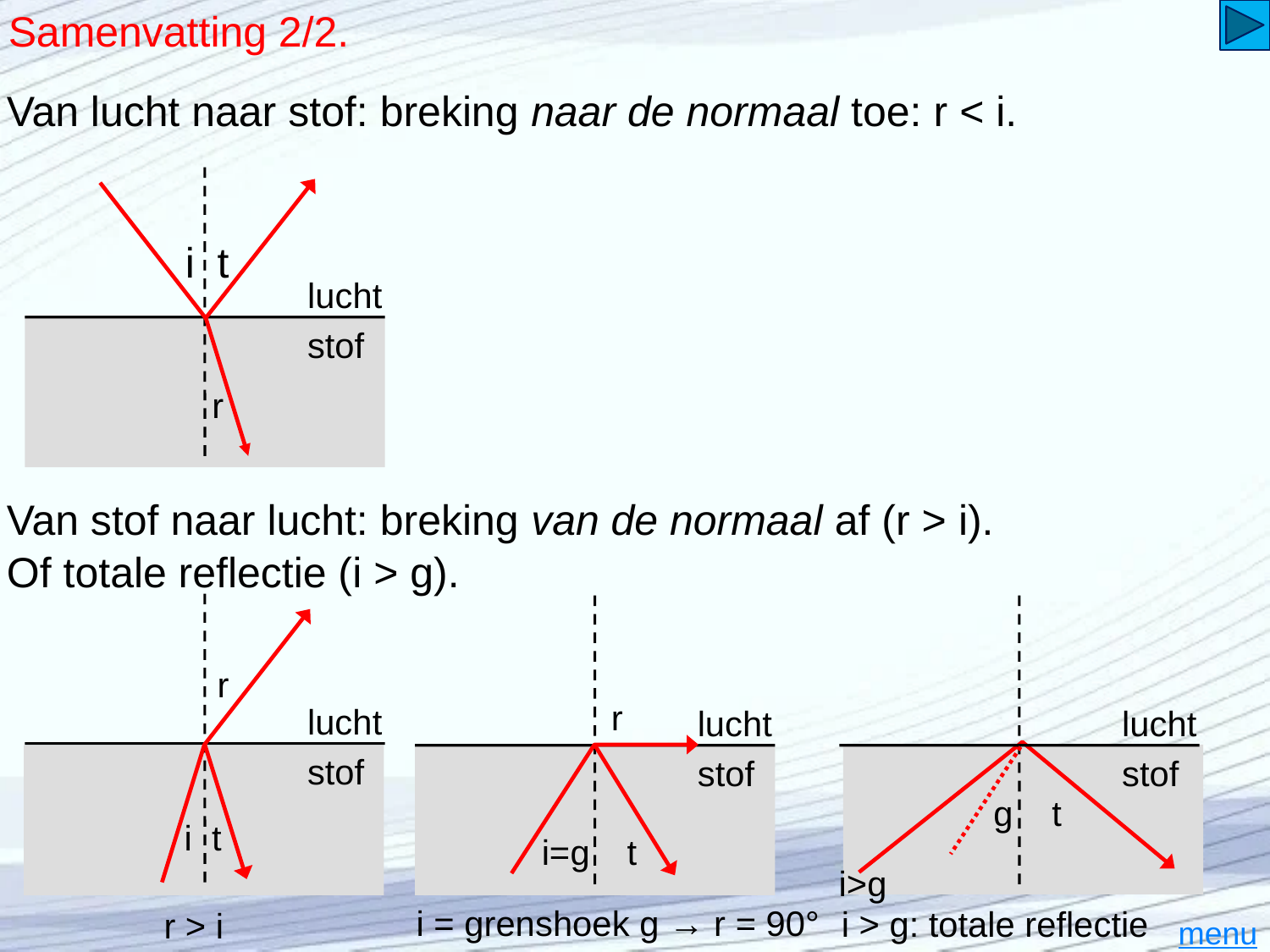

# Samenvatting 2/2.
Van lucht naar stof: breking naar de normaal toe: r < i.

lucht
stof
i
t
r

Van stof naar lucht: breking van de normaal af (r > i).
Of totale reflectie (i > g).

lucht
stof

r

i  t
r > i

lucht
stof
r

i=g
t
i = grenshoek g → r = 90°

lucht
stof

g    t
i>g

i > g: totale reflectie

menu